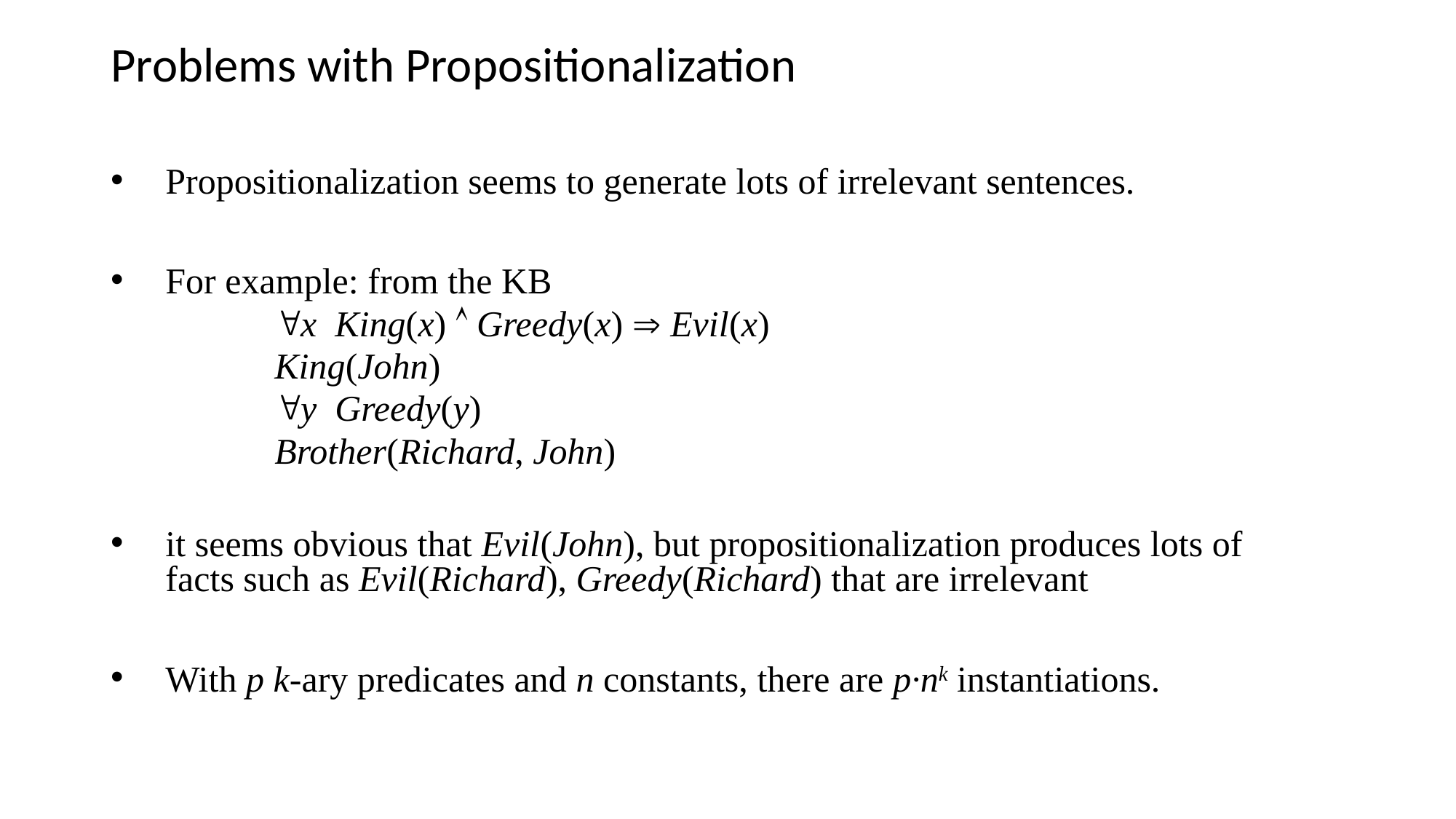

# Problems with Propositionalization
Propositionalization seems to generate lots of irrelevant sentences.

For example: from the KB
		∀x  King(x) ∧ Greedy(x) ⇒ Evil(x)
		King(John)
		∀y  Greedy(y)
		Brother(Richard, John)

it seems obvious that Evil(John), but propositionalization produces lots of facts such as Evil(Richard), Greedy(Richard) that are irrelevant

With p k-ary predicates and n constants, there are p·nk instantiations.